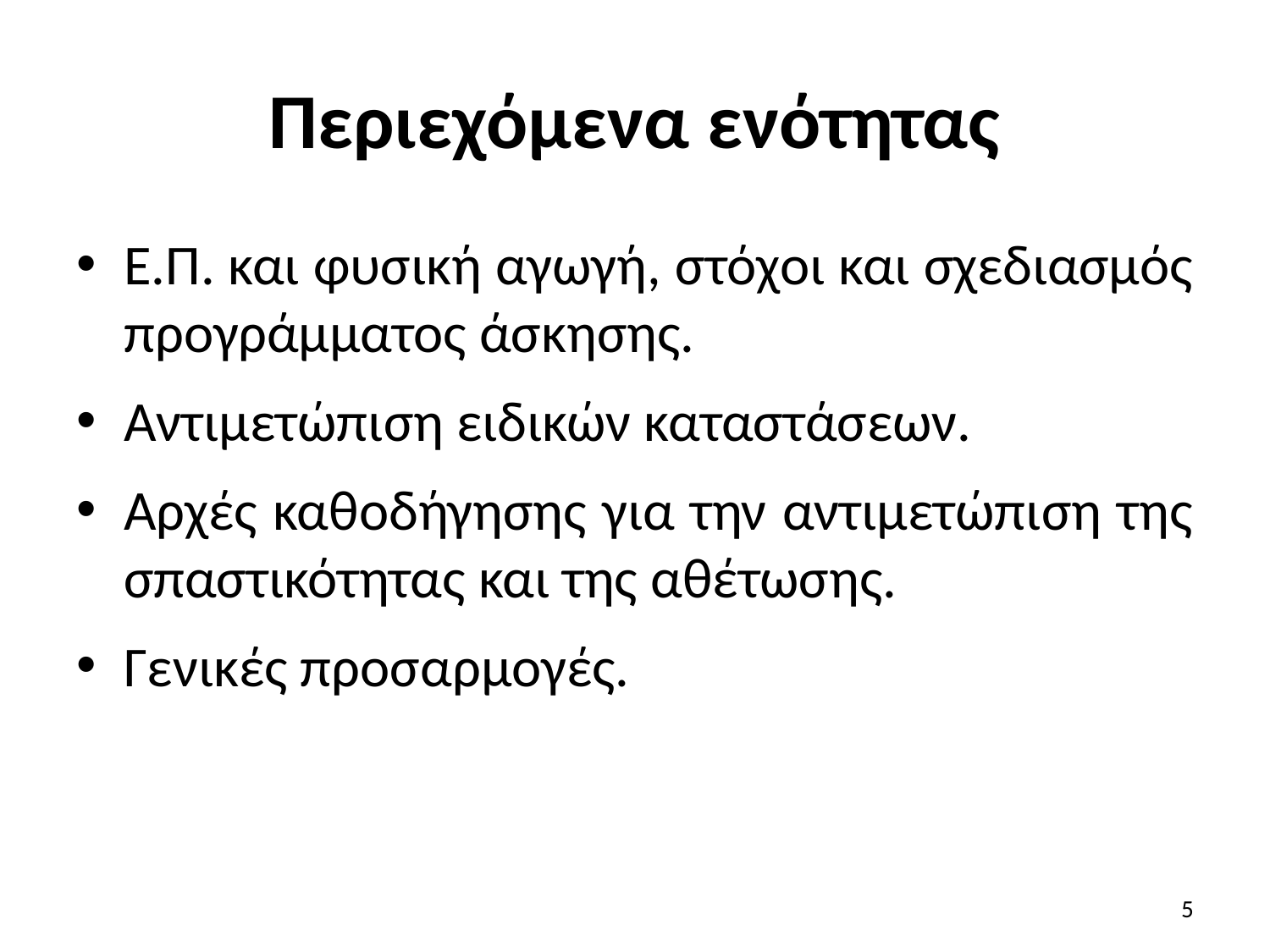

# Περιεχόμενα ενότητας
Ε.Π. και φυσική αγωγή, στόχοι και σχεδιασμός προγράμματος άσκησης.
Αντιμετώπιση ειδικών καταστάσεων.
Αρχές καθοδήγησης για την αντιμετώπιση της σπαστικότητας και της αθέτωσης.
Γενικές προσαρμογές.

5